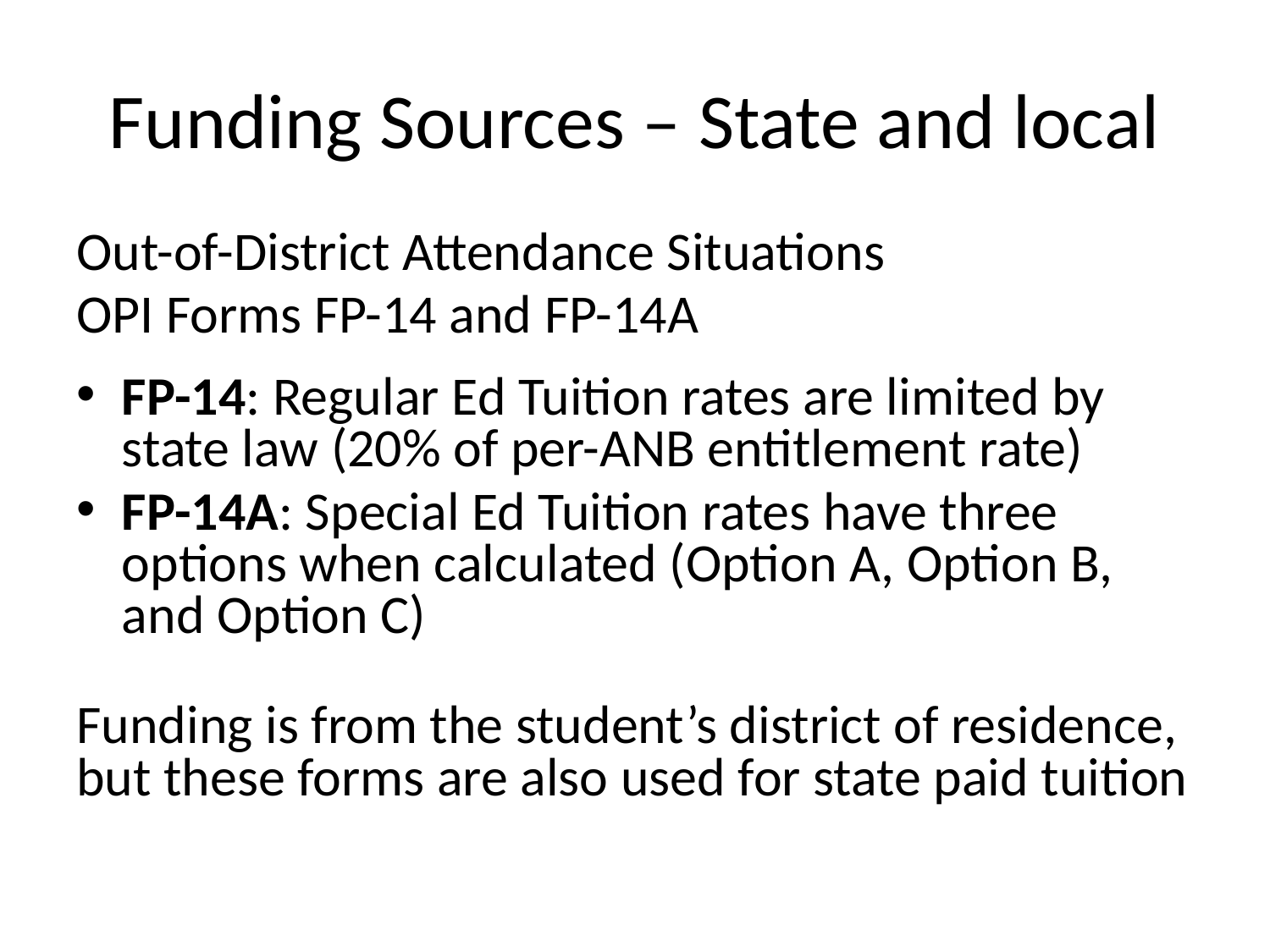

# Funding Sources – State and local
Out-of-District Attendance Situations
OPI Forms FP-14 and FP-14A

FP-14: Regular Ed Tuition rates are limited by state law (20% of per-ANB entitlement rate)
FP-14A: Special Ed Tuition rates have three options when calculated (Option A, Option B, and Option C)

Funding is from the student’s district of residence, but these forms are also used for state paid tuition